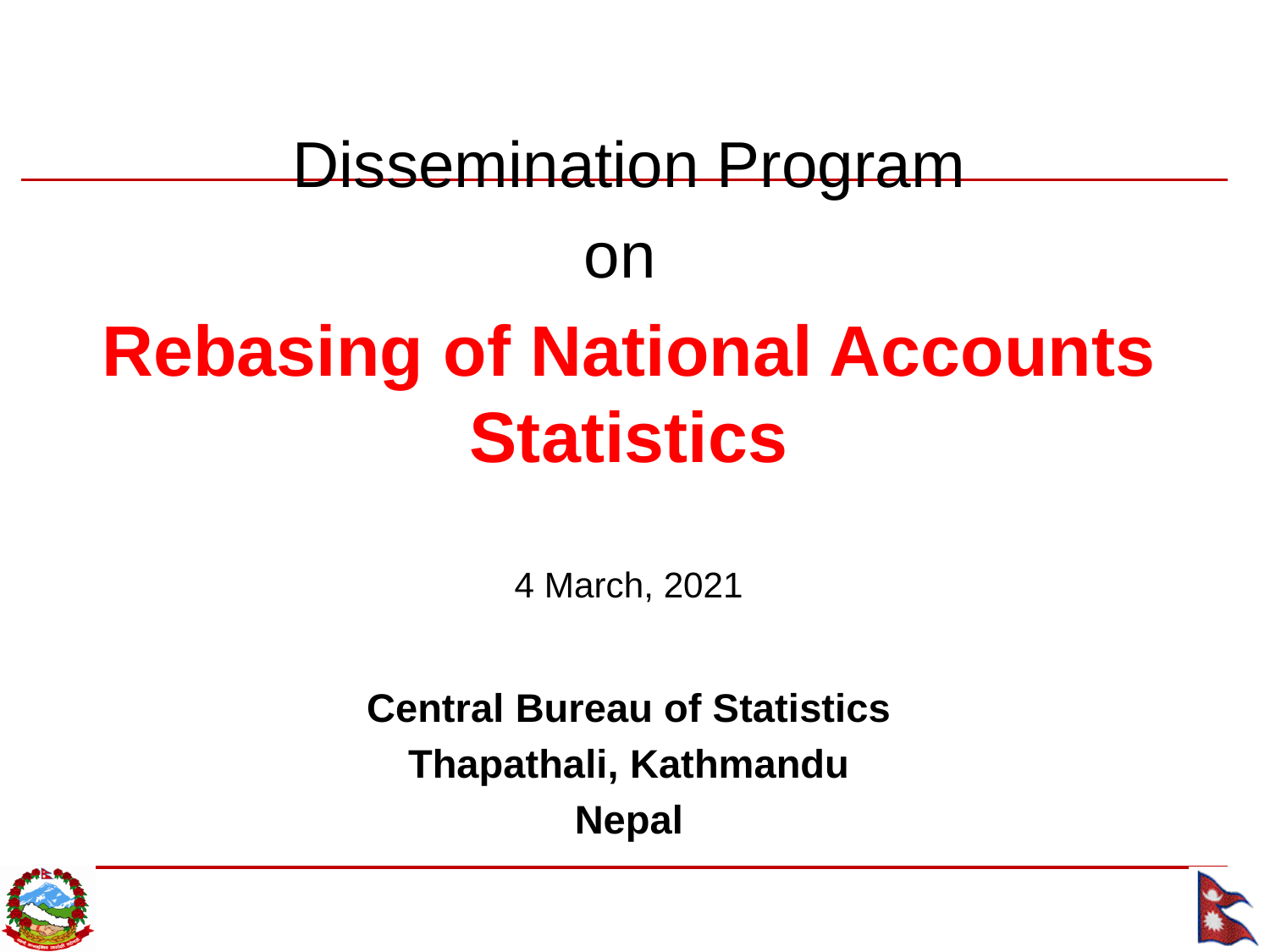

Dissemination Program
on
Rebasing of National Accounts Statistics

4 March, 2021

Central Bureau of Statistics
Thapathali, Kathmandu
Nepal